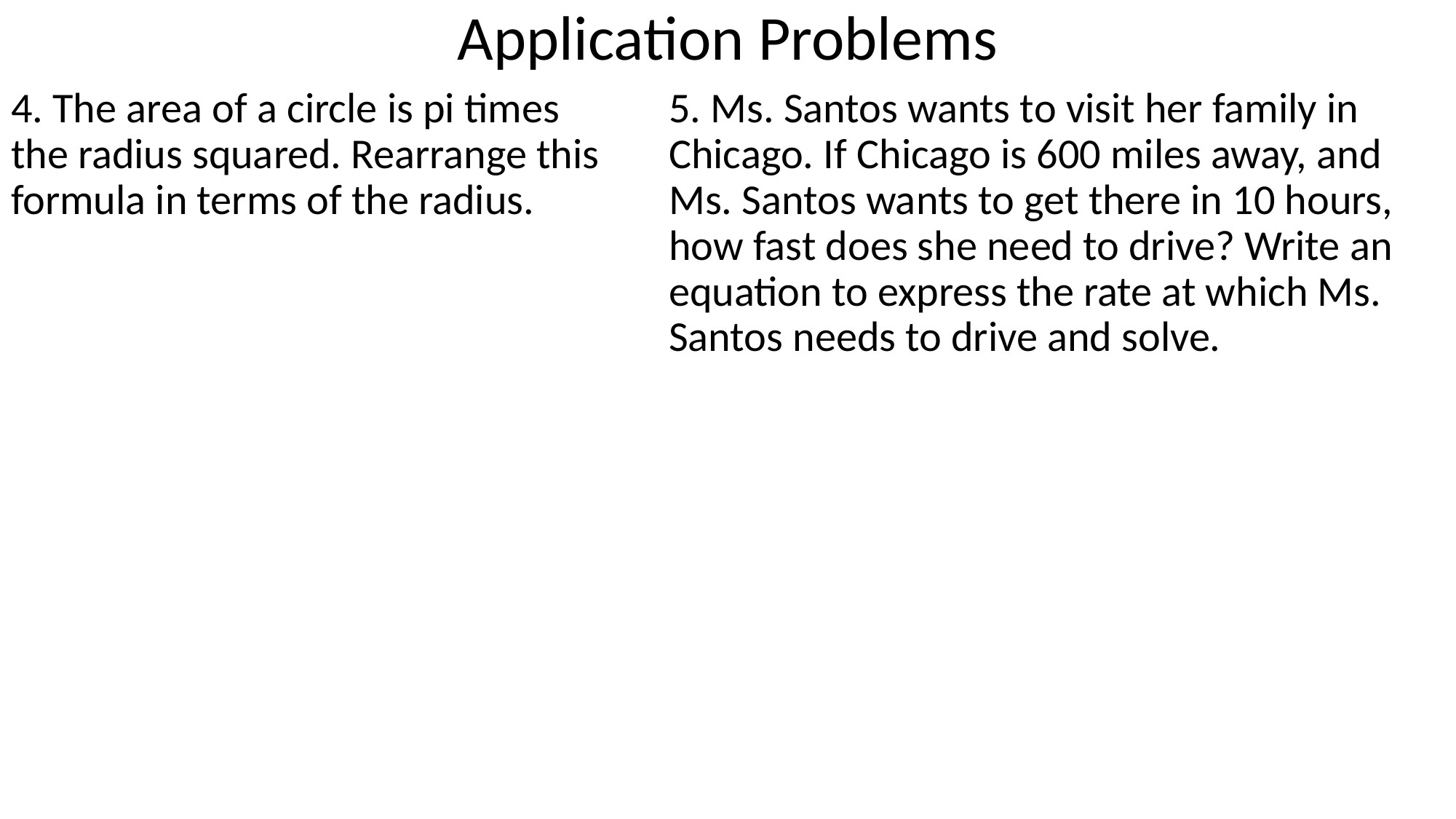

# Application Problems
4. The area of a circle is pi times the radius squared. Rearrange this formula in terms of the radius.
5. Ms. Santos wants to visit her family in Chicago. If Chicago is 600 miles away, and Ms. Santos wants to get there in 10 hours, how fast does she need to drive? Write an equation to express the rate at which Ms. Santos needs to drive and solve.